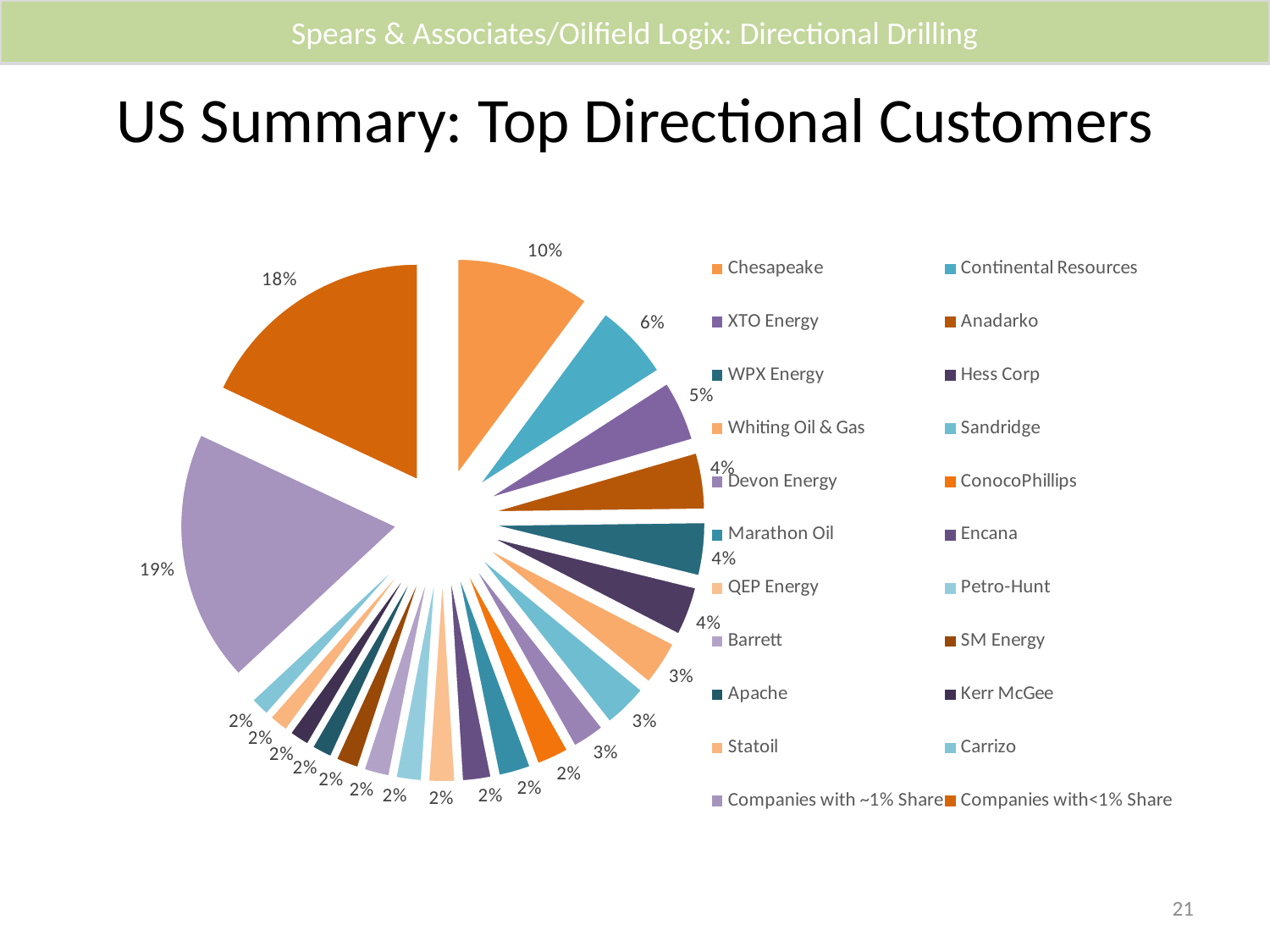

Spears & Associates/Oilfield Logix: Directional Drilling
# US Summary: Top Directional Customers

### Chart

| Category | Sales |
|---|---|
| Chesapeake | 0.10132104749985382 |
| Continental Resources | 0.057618788680794376 |
| XTO Energy   | 0.046067811539862724 |
| Anadarko | 0.04300580034260209 |
| WPX Energy | 0.04049066891610761 |
| Hess Corp | 0.03723121393043839 |
| Whiting Oil & Gas | 0.03400827487604579 |
| Sandridge | 0.033864445066735104 |
| Devon Energy | 0.025004906860485236 |
| ConocoPhillips | 0.024748092463812807 |
| Marathon Oil | 0.024686702739348955 |
| Encana | 0.02233743956068857 |
| QEP Energy | 0.02038345059811768 |
| Petro-Hunt | 0.019886232493887723 |
| Barrett | 0.019850489841155793 |
| SM Energy | 0.017793139313112532 |
| Apache | 0.01603747052130086 |
| Kerr McGee | 0.015779693822439496 |
| Statoil | 0.015221386713179727 |
| Carrizo | 0.015188135735758439 |
| Companies with ~1% Share | 0.18933948558096755 |
| Companies with<1% Share | 0.18013532290330478 |
21